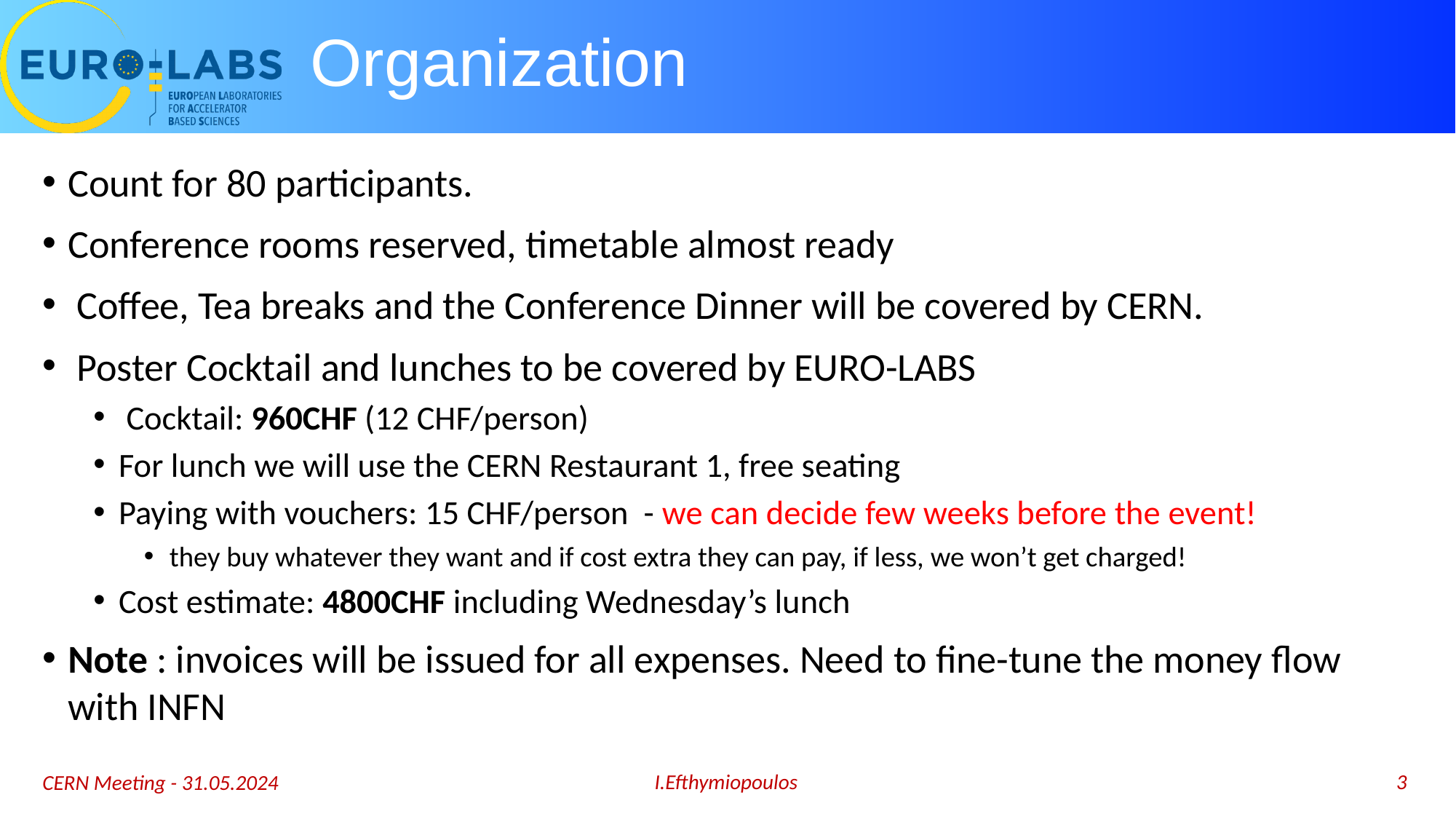

# Organization
Count for 80 participants.
Conference rooms reserved, timetable almost ready
 Coffee, Tea breaks and the Conference Dinner will be covered by CERN.
 Poster Cocktail and lunches to be covered by EURO-LABS
 Cocktail: 960CHF (12 CHF/person)
For lunch we will use the CERN Restaurant 1, free seating
Paying with vouchers: 15 CHF/person  - we can decide few weeks before the event!
they buy whatever they want and if cost extra they can pay, if less, we won’t get charged!
Cost estimate: 4800CHF including Wednesday’s lunch
Note : invoices will be issued for all expenses. Need to fine-tune the money flow with INFN
I.Efthymiopoulos
3
CERN Meeting - 31.05.2024